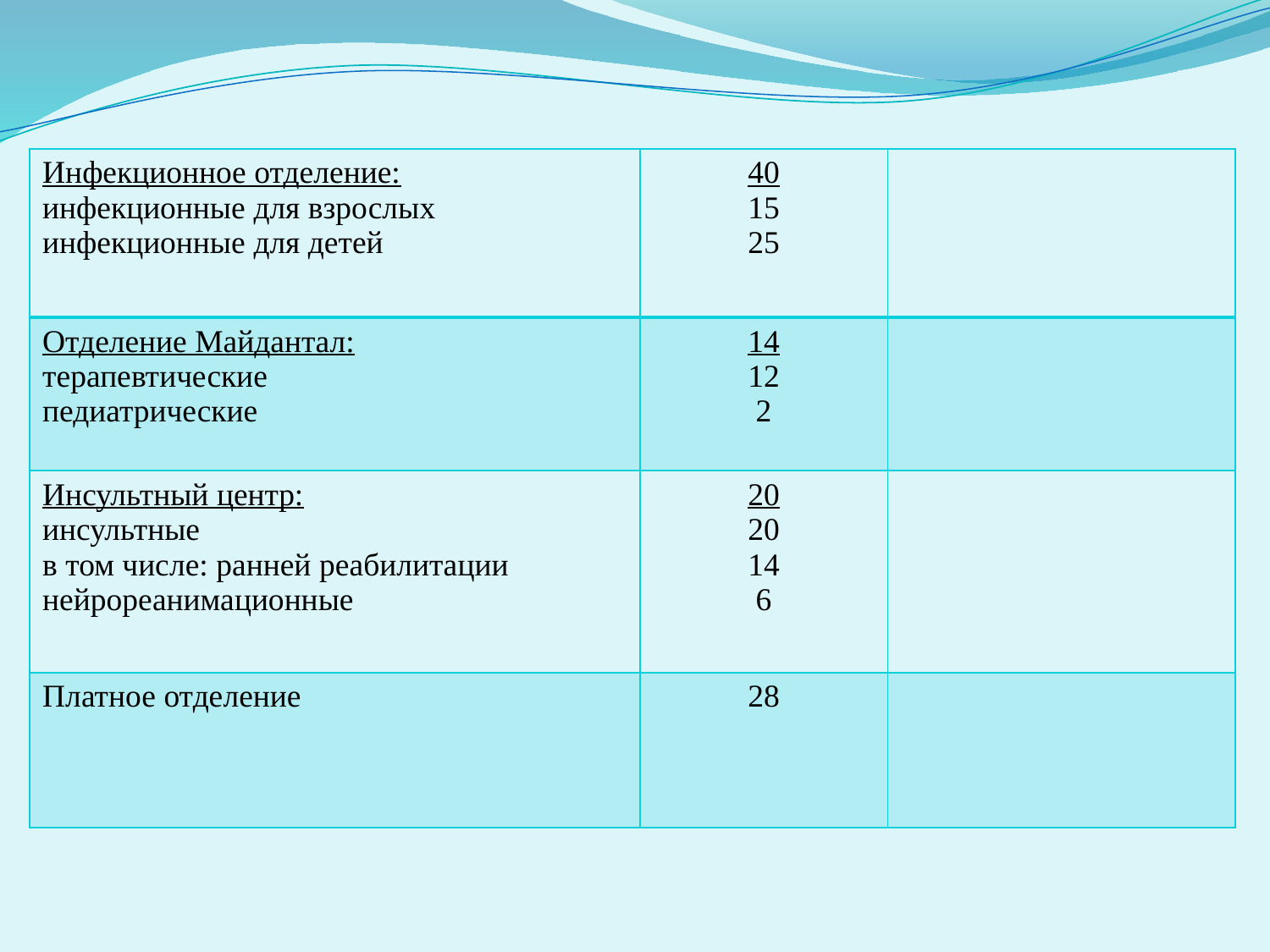

| Инфекционное отделение: инфекционные для взрослых инфекционные для детей | 40 15 25 |  |
| --- | --- | --- |
| Отделение Майдантал: терапевтические педиатрические | 14 12 2 |  |
| Инсультный центр: инсультные в том числе: ранней реабилитации нейрореанимационные | 20 20 14 6 |  |
| Платное отделение | 28 |  |